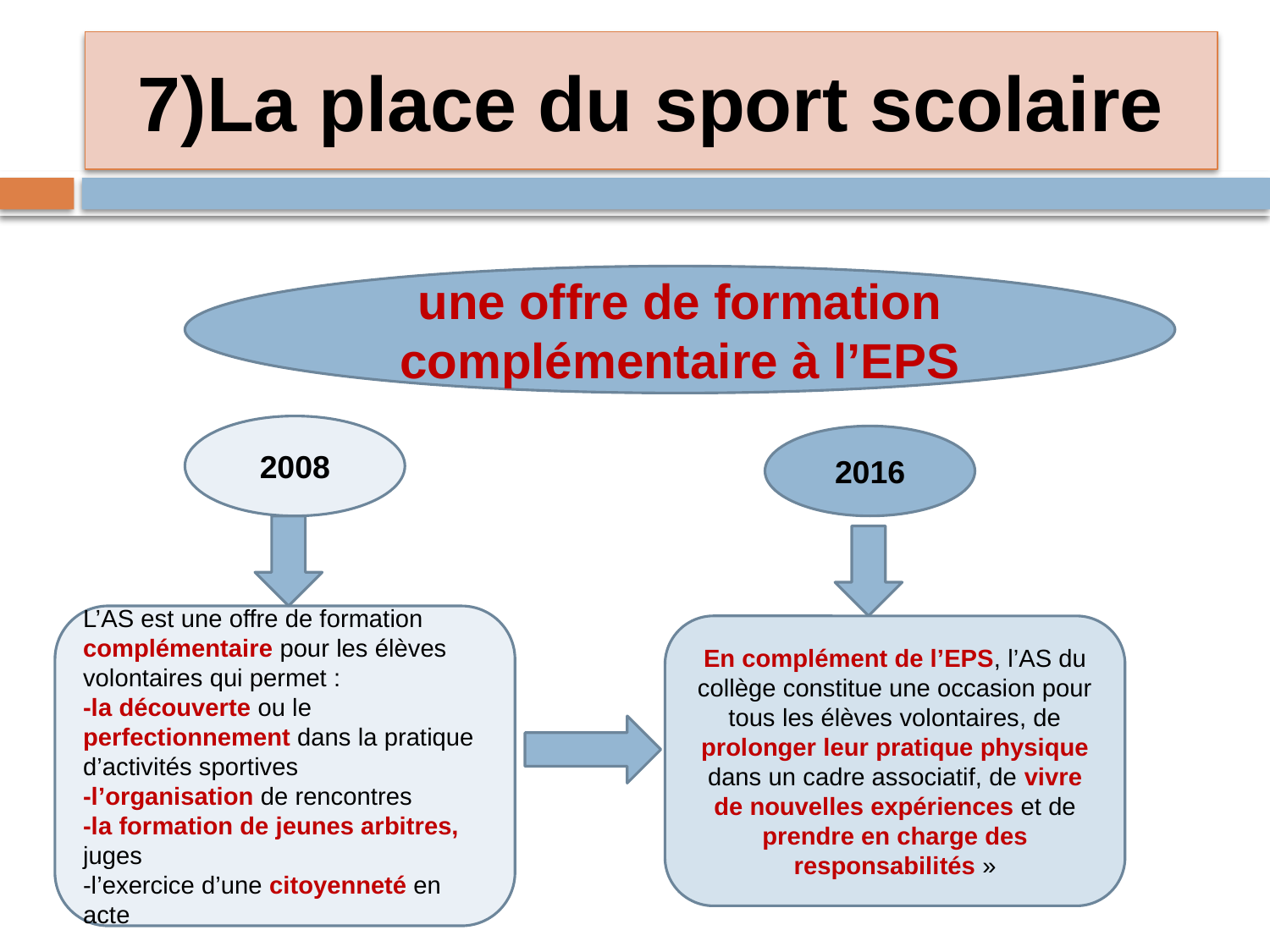

# 7)La place du sport scolaire
une offre de formation complémentaire à l’EPS
2008
2016

L’AS est une offre de formation complémentaire pour les élèves volontaires qui permet :
-la découverte ou le perfectionnement dans la pratique d’activités sportives
-l’organisation de rencontres
-la formation de jeunes arbitres, juges
-l’exercice d’une citoyenneté en acte
En complément de l’EPS, l’AS du collège constitue une occasion pour tous les élèves volontaires, de prolonger leur pratique physique dans un cadre associatif, de vivre de nouvelles expériences et de prendre en charge des responsabilités »